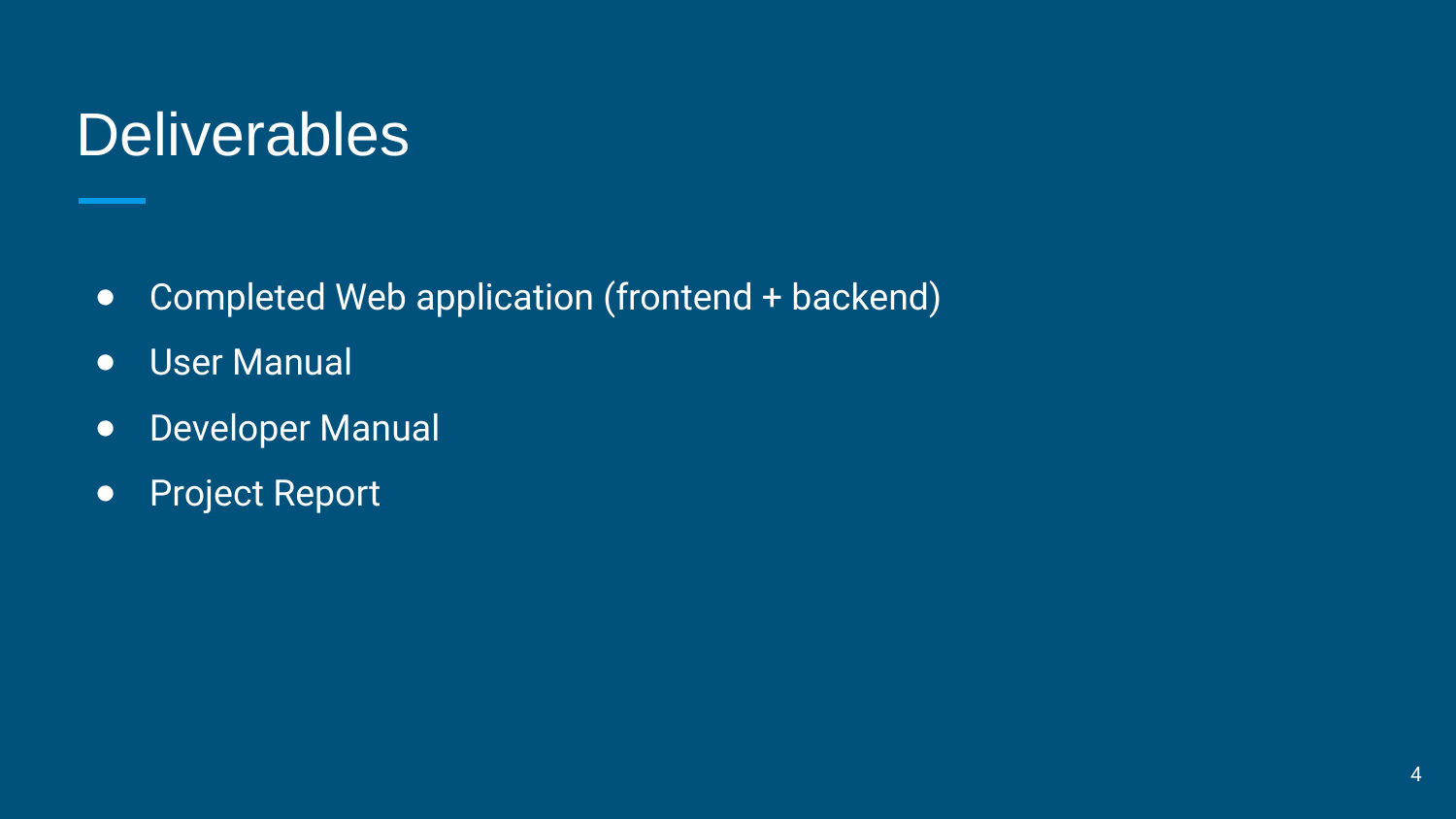

# Deliverables
Completed Web application (frontend + backend)
User Manual
Developer Manual
Project Report
4